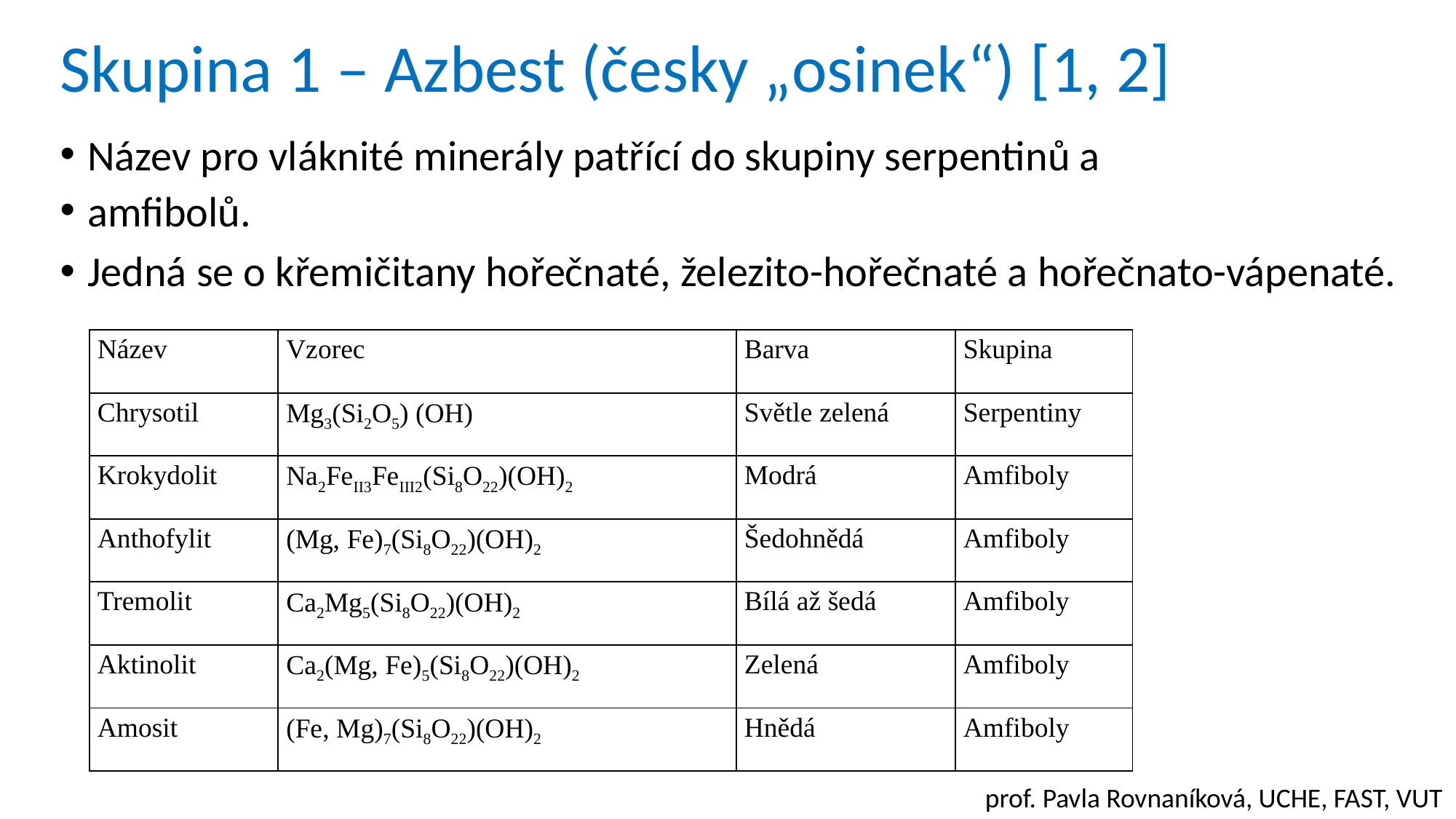

# Skupina 1 – Azbest (česky „osinek“) [1, 2]
Název pro vláknité minerály patřící do skupiny serpentinů a
amfibolů.
Jedná se o křemičitany hořečnaté, železito-hořečnaté a hořečnato-vápenaté.

| Název | Vzorec | Barva | Skupina |
| --- | --- | --- | --- |
| Chrysotil | Mg3(Si2O5) (OH) | Světle zelená | Serpentiny |
| Krokydolit | Na2FeII3FeIII2(Si8O22)(OH)2 | Modrá | Amfiboly |
| Anthofylit | (Mg, Fe)7(Si8O22)(OH)2 | Šedohnědá | Amfiboly |
| Tremolit | Ca2Mg5(Si8O22)(OH)2 | Bílá až šedá | Amfiboly |
| Aktinolit | Ca2(Mg, Fe)5(Si8O22)(OH)2 | Zelená | Amfiboly |
| Amosit | (Fe, Mg)7(Si8O22)(OH)2 | Hnědá | Amfiboly |
prof. Pavla Rovnaníková, UCHE, FAST, VUT